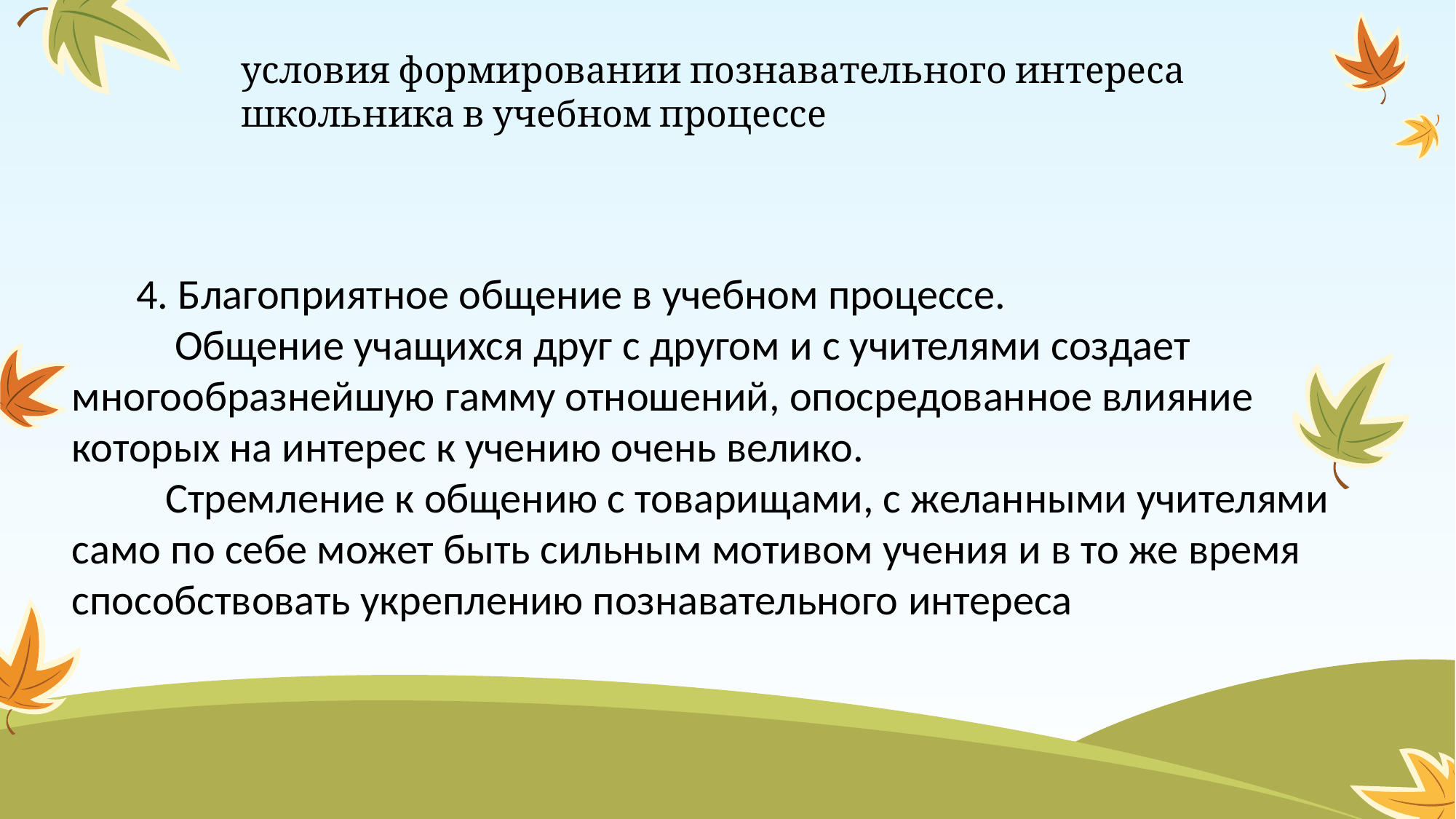

условия формировании познавательного интереса школьника в учебном процессе
4. Благоприятное общение в учебном процессе.
    Общение учащихся друг с другом и с учителями создает многообразнейшую гамму отношений, опосредованное влияние которых на интерес к учению очень велико.
   Стремление к общению с товарищами, с желанными учителями само по себе может быть сильным мотивом учения и в то же время способствовать укреплению познавательного интереса